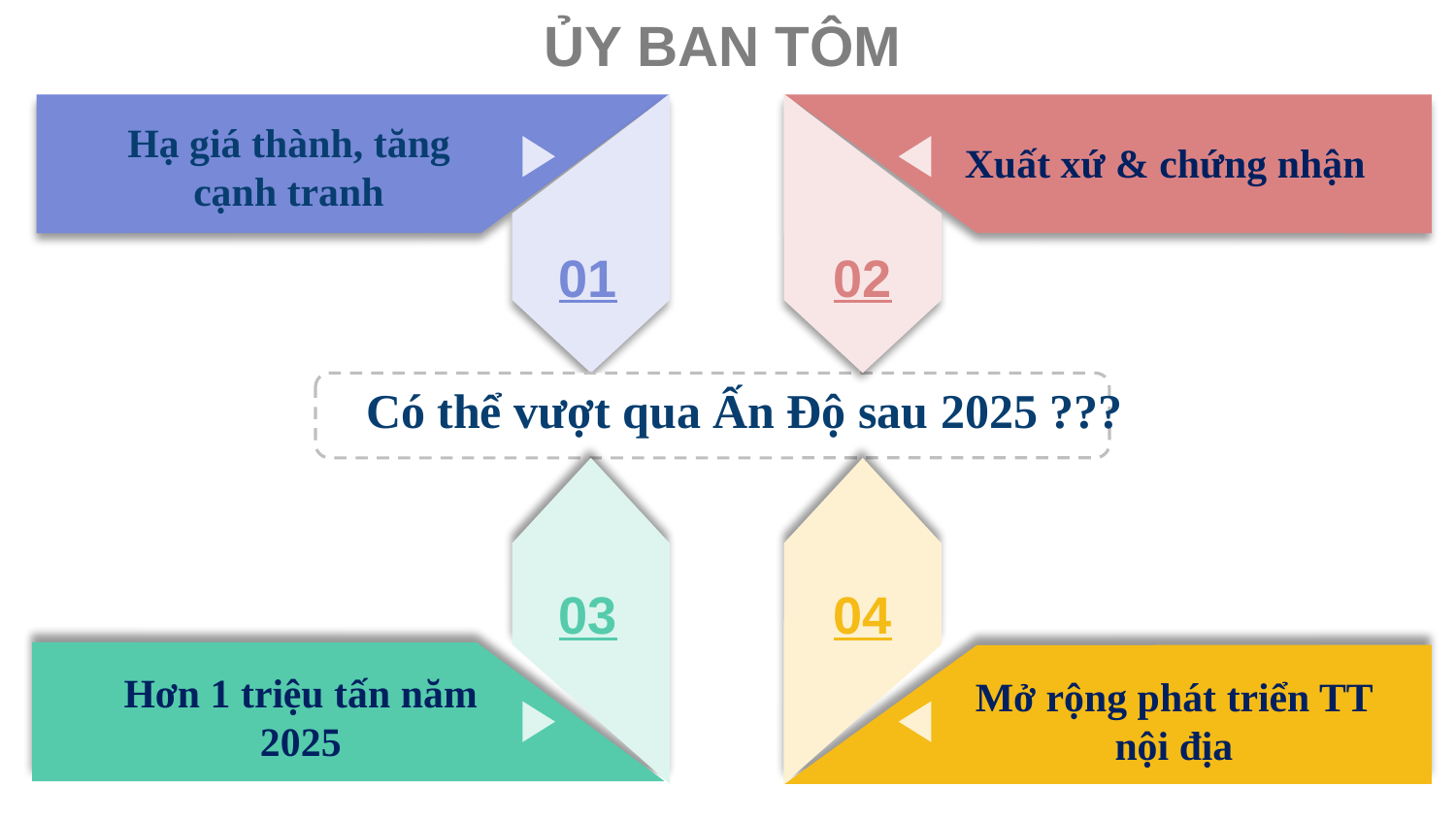

ỦY BAN TÔM

Hạ giá thành, tăng cạnh tranh
Xuất xứ & chứng nhận

01
02
Có thể vượt qua Ấn Độ sau 2025 ???

03
04

Hơn 1 triệu tấn năm 2025
Mở rộng phát triển TT nội địa